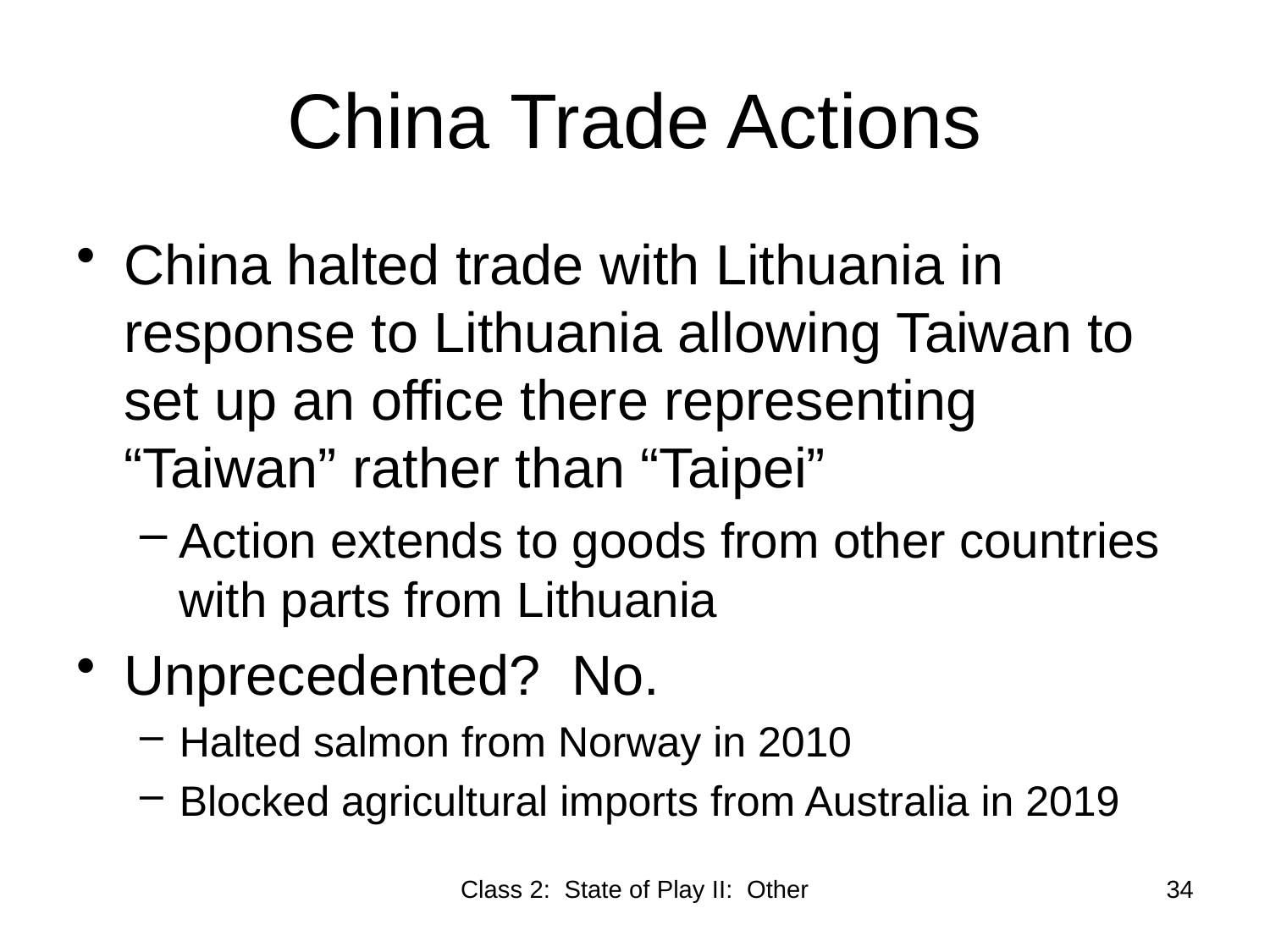

# China Trade Actions
China halted trade with Lithuania in response to Lithuania allowing Taiwan to set up an office there representing “Taiwan” rather than “Taipei”
Action extends to goods from other countries with parts from Lithuania
Unprecedented?  No.
Halted salmon from Norway in 2010
Blocked agricultural imports from Australia in 2019

Class 2:  State of Play II:  Other
34